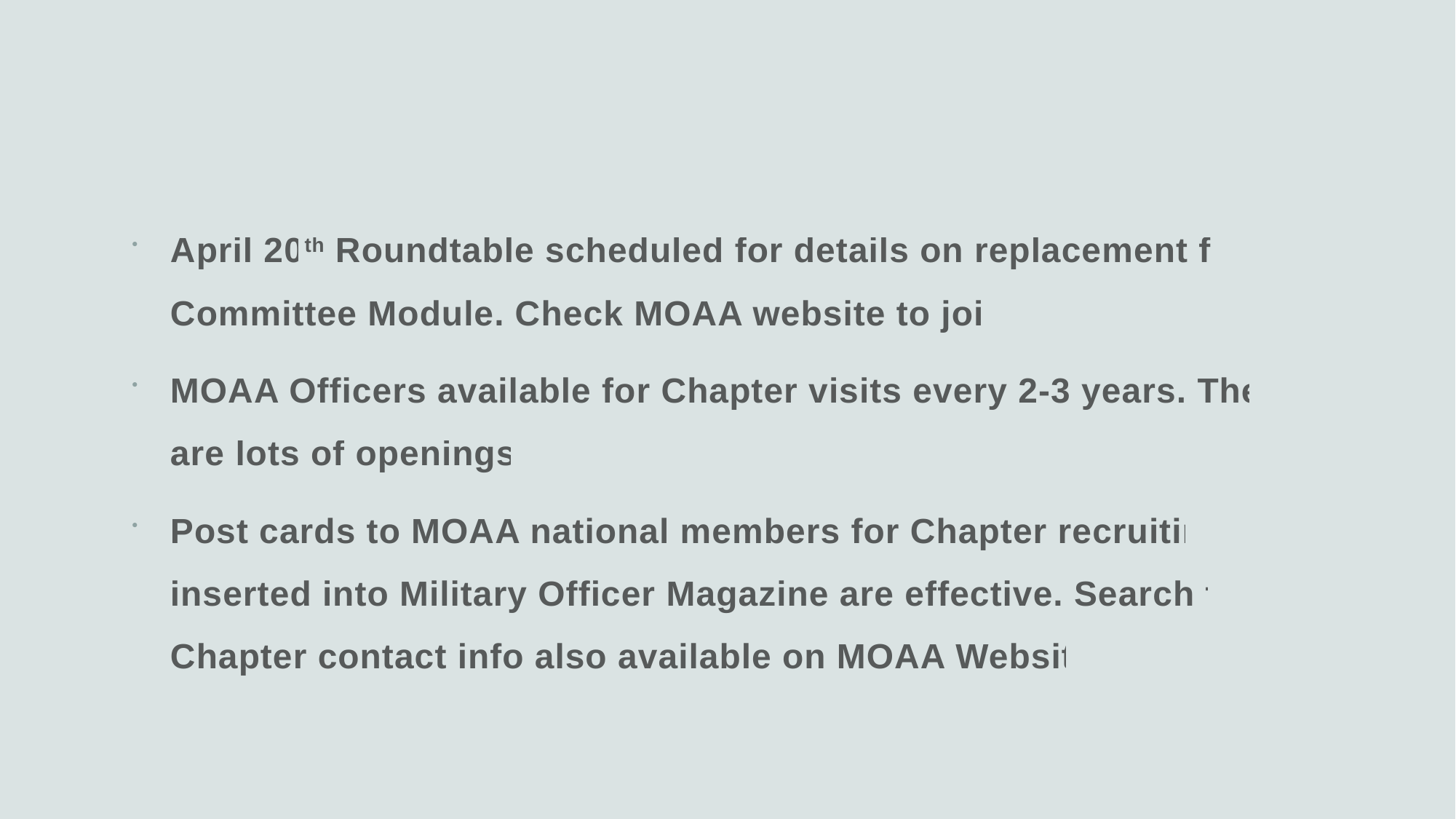

#
April 20th Roundtable scheduled for details on replacement for Committee Module. Check MOAA website to join.
MOAA Officers available for Chapter visits every 2-3 years. There are lots of openings.
Post cards to MOAA national members for Chapter recruiting inserted into Military Officer Magazine are effective. Search for Chapter contact info also available on MOAA Website.